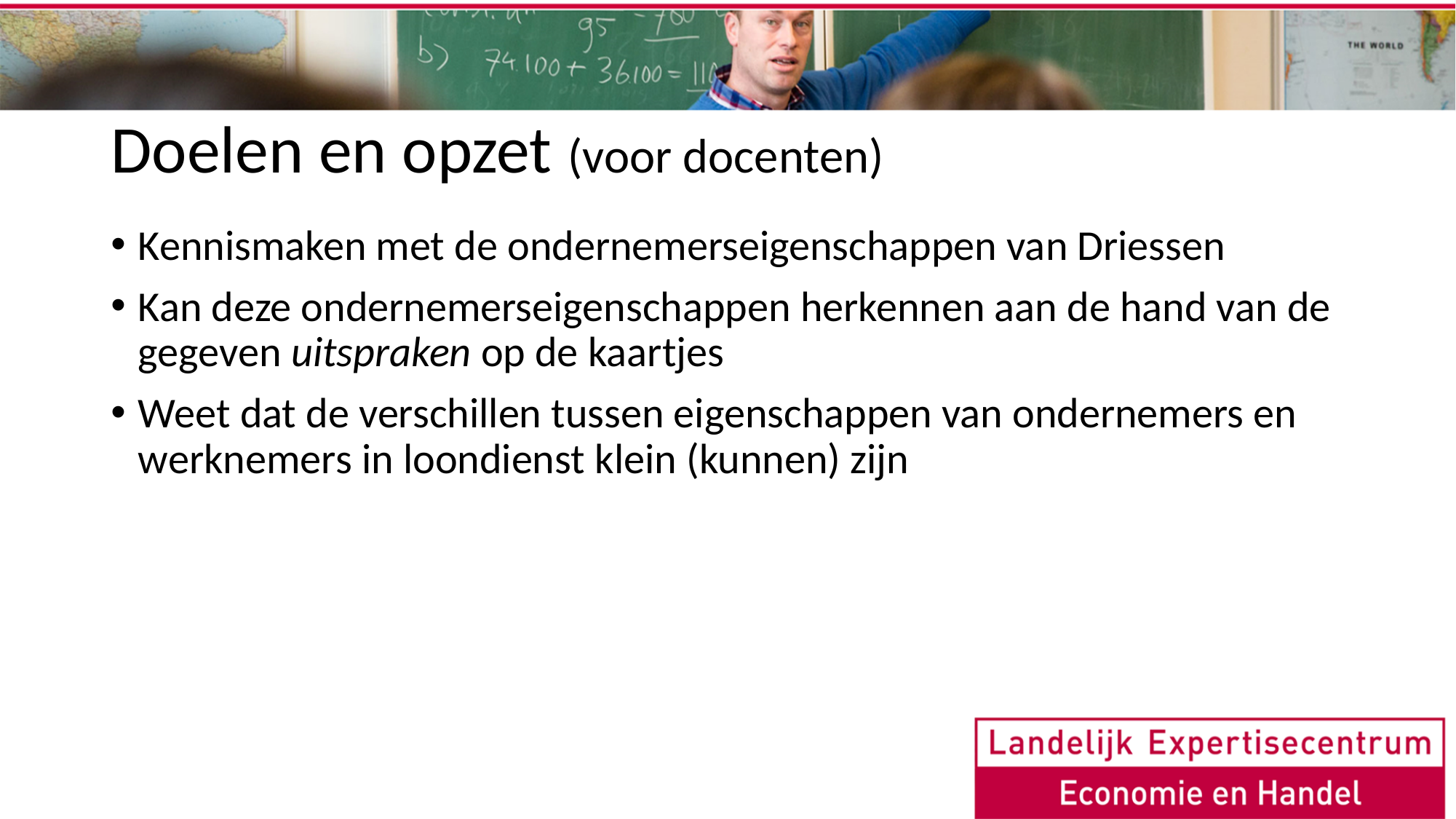

# Doelen en opzet (voor docenten)
Kennismaken met de ondernemerseigenschappen van Driessen
Kan deze ondernemerseigenschappen herkennen aan de hand van de gegeven uitspraken op de kaartjes
Weet dat de verschillen tussen eigenschappen van ondernemers en werknemers in loondienst klein (kunnen) zijn